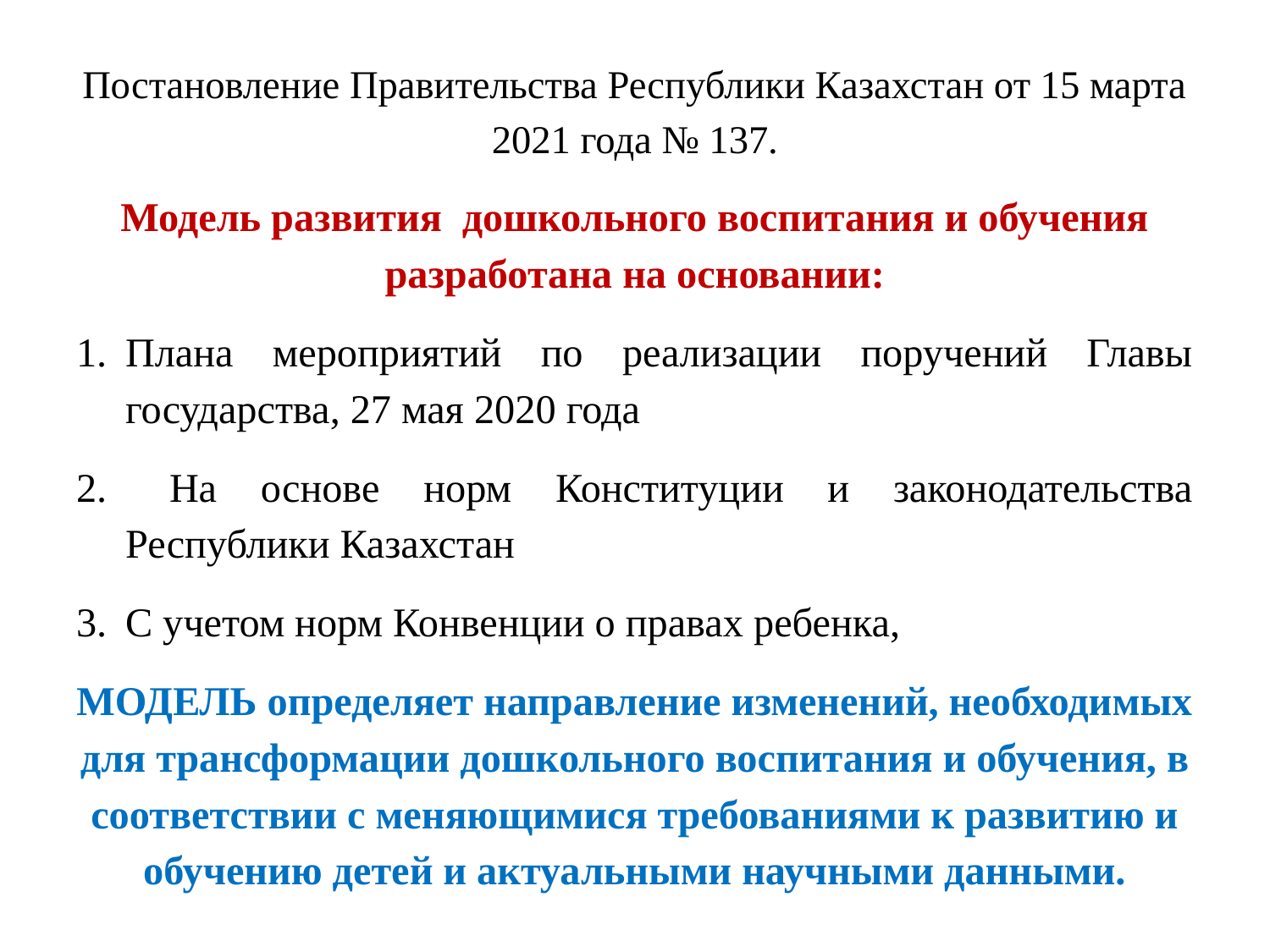

Постановление Правительства Республики Казахстан от 15 марта 2021 года № 137.
Модель развития  дошкольного воспитания и обучения разработана на основании:
Плана мероприятий по реализации поручений Главы государства, 27 мая 2020 года
 На основе норм Конституции и законодательства Республики Казахстан
С учетом норм Конвенции о правах ребенка,
МОДЕЛЬ определяет направление изменений, необходимых для трансформации дошкольного воспитания и обучения, в соответствии с меняющимися требованиями к развитию и обучению детей и актуальными научными данными.